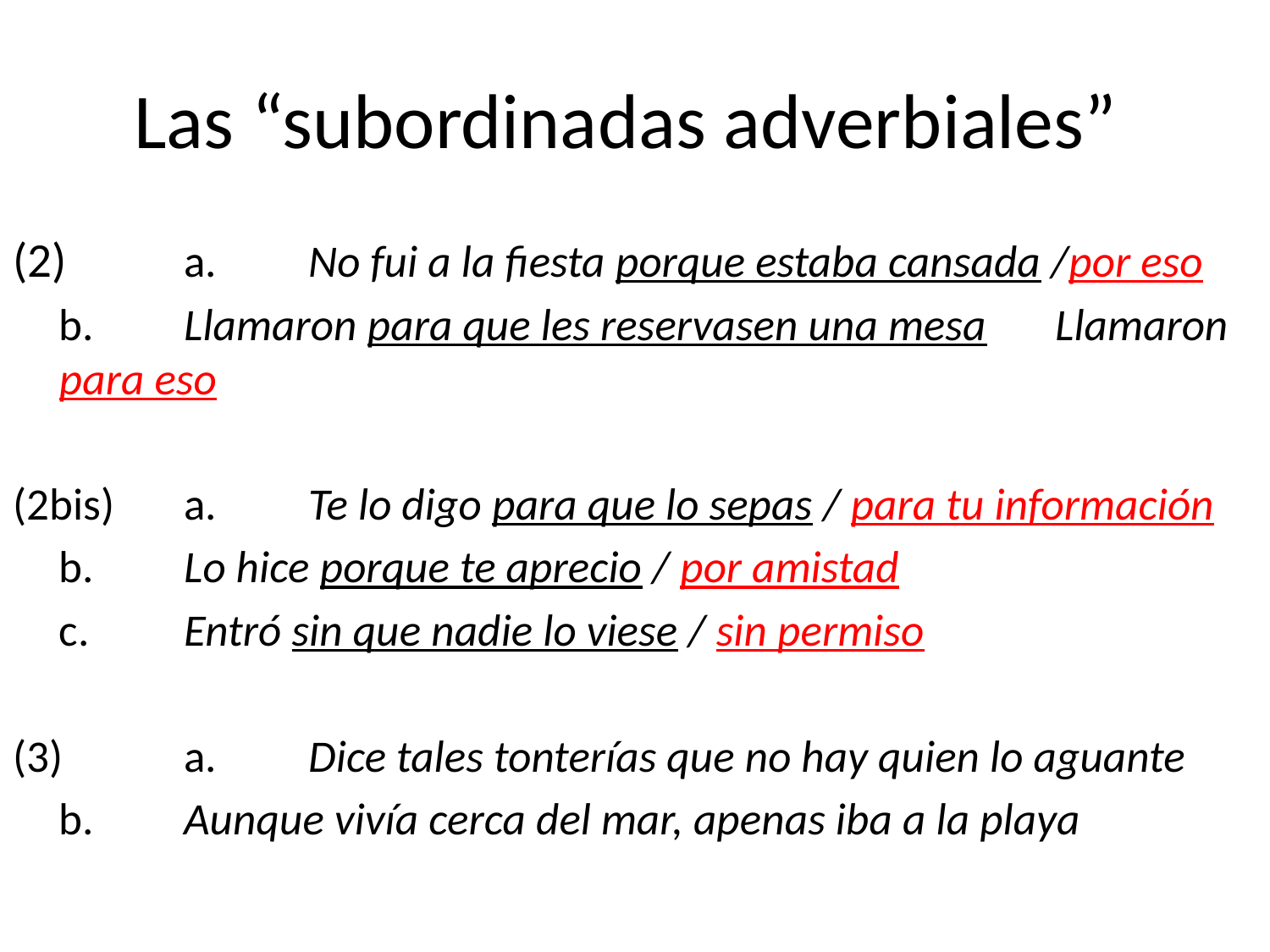

# Las “subordinadas adverbiales”
(2)	a.	No fui a la fiesta porque estaba cansada /por eso
		b.	Llamaron para que les reservasen una mesa 			Llamaron para eso

(2bis)	a.	Te lo digo para que lo sepas / para tu información
		b.	Lo hice porque te aprecio / por amistad
		c.	Entró sin que nadie lo viese / sin permiso

(3)	a.	Dice tales tonterías que no hay quien lo aguante
		b.	Aunque vivía cerca del mar, apenas iba a la playa